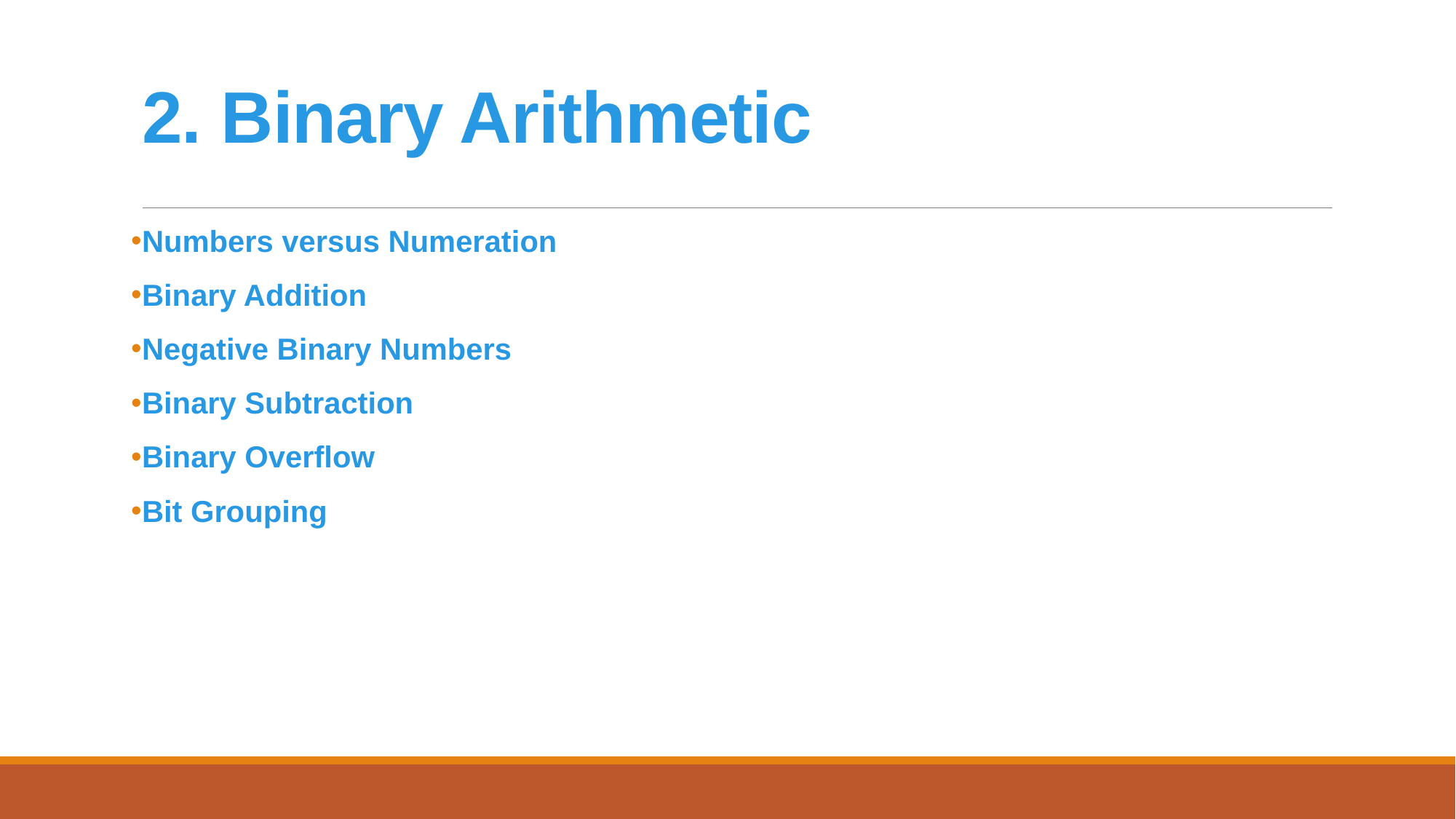

# 2. Binary Arithmetic
Numbers versus Numeration
Binary Addition
Negative Binary Numbers
Binary Subtraction
Binary Overflow
Bit Grouping